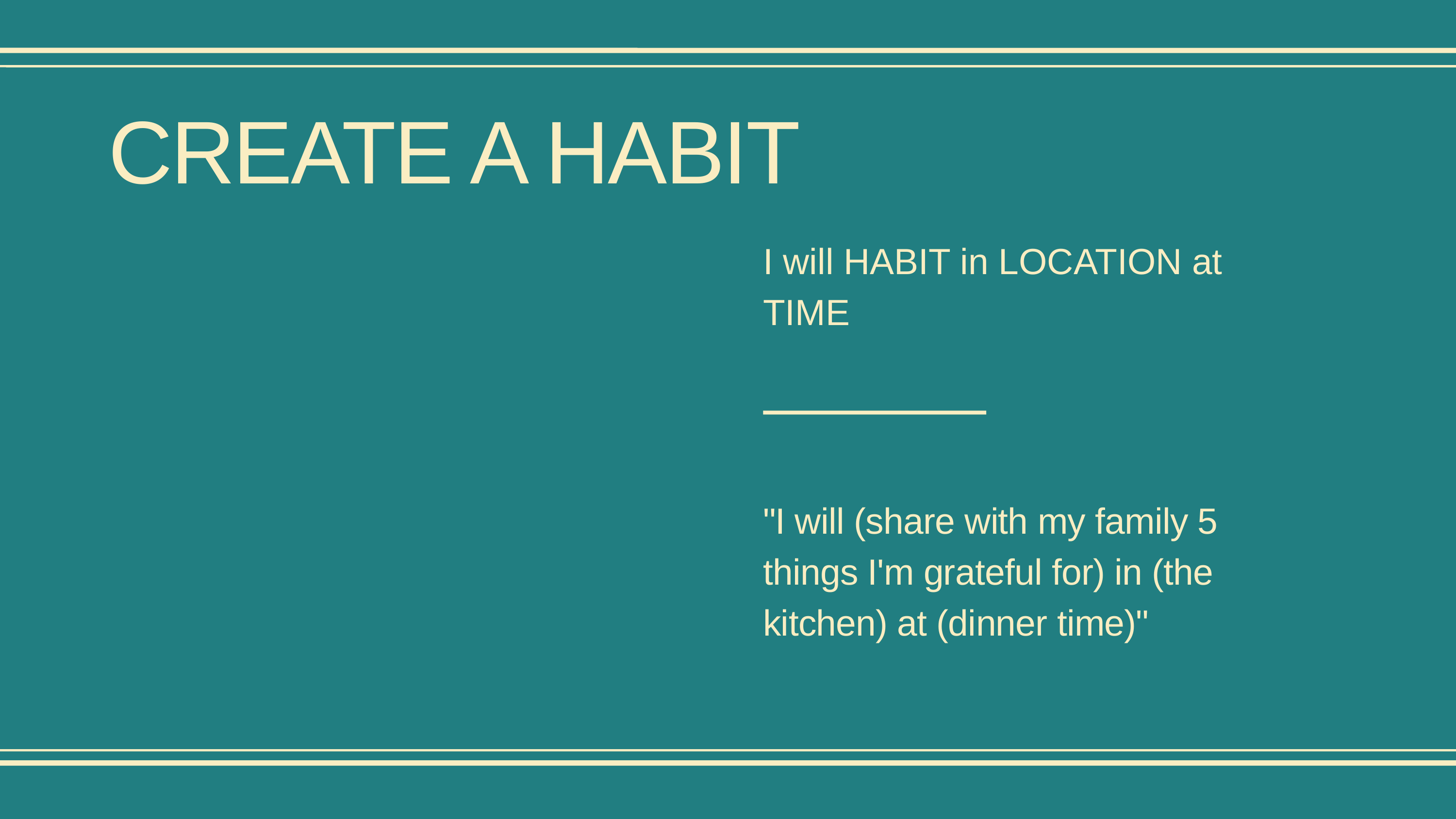

CREATE A HABIT
I will HABIT in LOCATION at TIME

"I will (share with my family 5 things I'm grateful for) in (the kitchen) at (dinner time)"